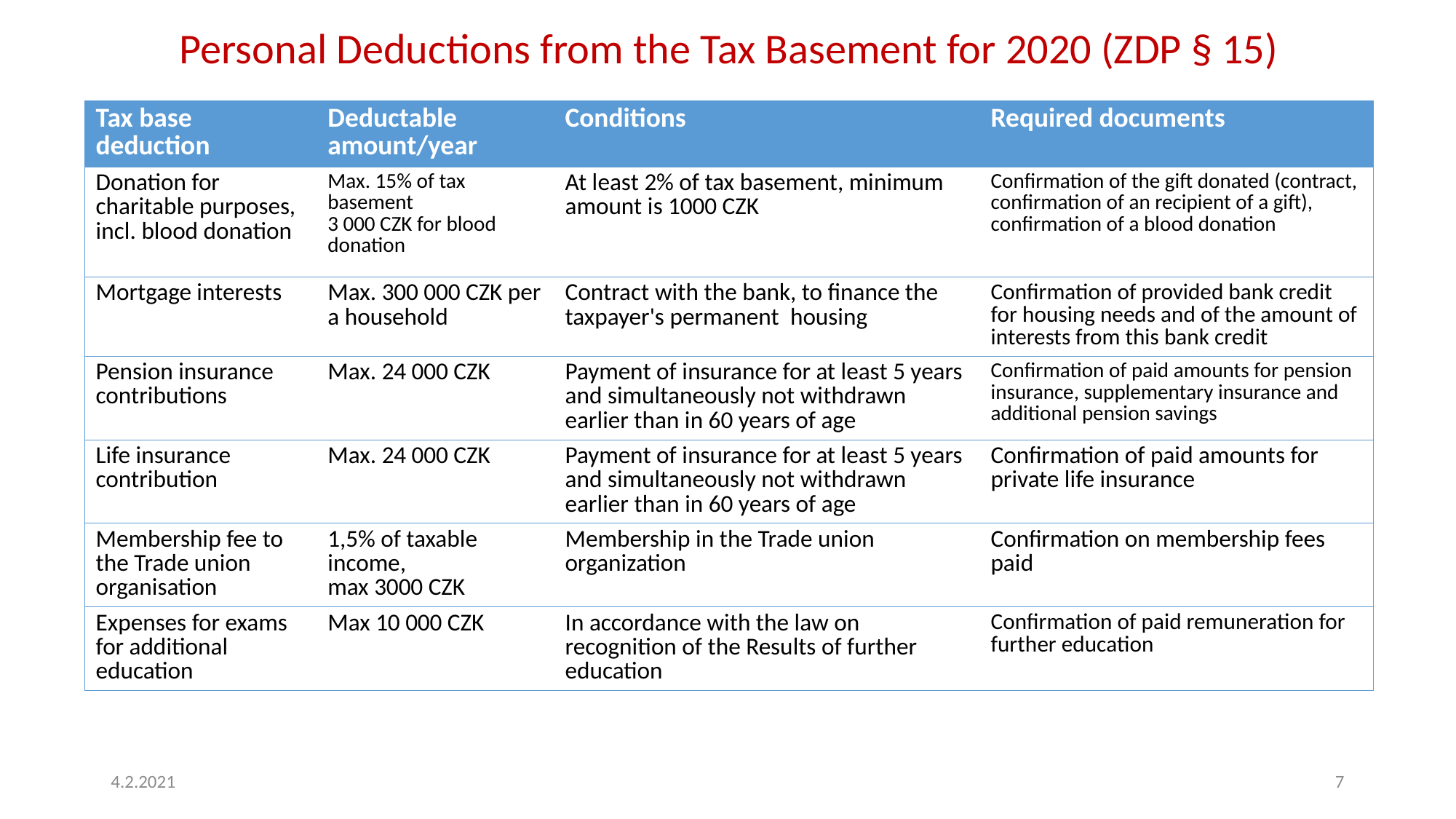

# Personal Deductions from the Tax Basement for 2020 (ZDP § 15)
| Tax base deduction | Deductable amount/year | Conditions | Required documents |
| --- | --- | --- | --- |
| Donation for charitable purposes, incl. blood donation | Max. 15% of tax basement 3 000 CZK for blood donation | At least 2% of tax basement, minimum amount is 1000 CZK | Confirmation of the gift donated (contract, confirmation of an recipient of a gift), confirmation of a blood donation |
| Mortgage interests | Max. 300 000 CZK per a household | Contract with the bank, to finance the taxpayer's permanent housing | Confirmation of provided bank credit for housing needs and of the amount of interests from this bank credit |
| Pension insurance contributions | Max. 24 000 CZK | Payment of insurance for at least 5 years and simultaneously not withdrawn earlier than in 60 years of age | Confirmation of paid amounts for pension insurance, supplementary insurance and additional pension savings |
| Life insurance contribution | Max. 24 000 CZK | Payment of insurance for at least 5 years and simultaneously not withdrawn earlier than in 60 years of age | Confirmation of paid amounts for private life insurance |
| Membership fee to the Trade union organisation | 1,5% of taxable income, max 3000 CZK | Membership in the Trade union organization | Confirmation on membership fees paid |
| Expenses for exams for additional education | Max 10 000 CZK | In accordance with the law on recognition of the Results of further education | Confirmation of paid remuneration for further education |
4.2.2021
7